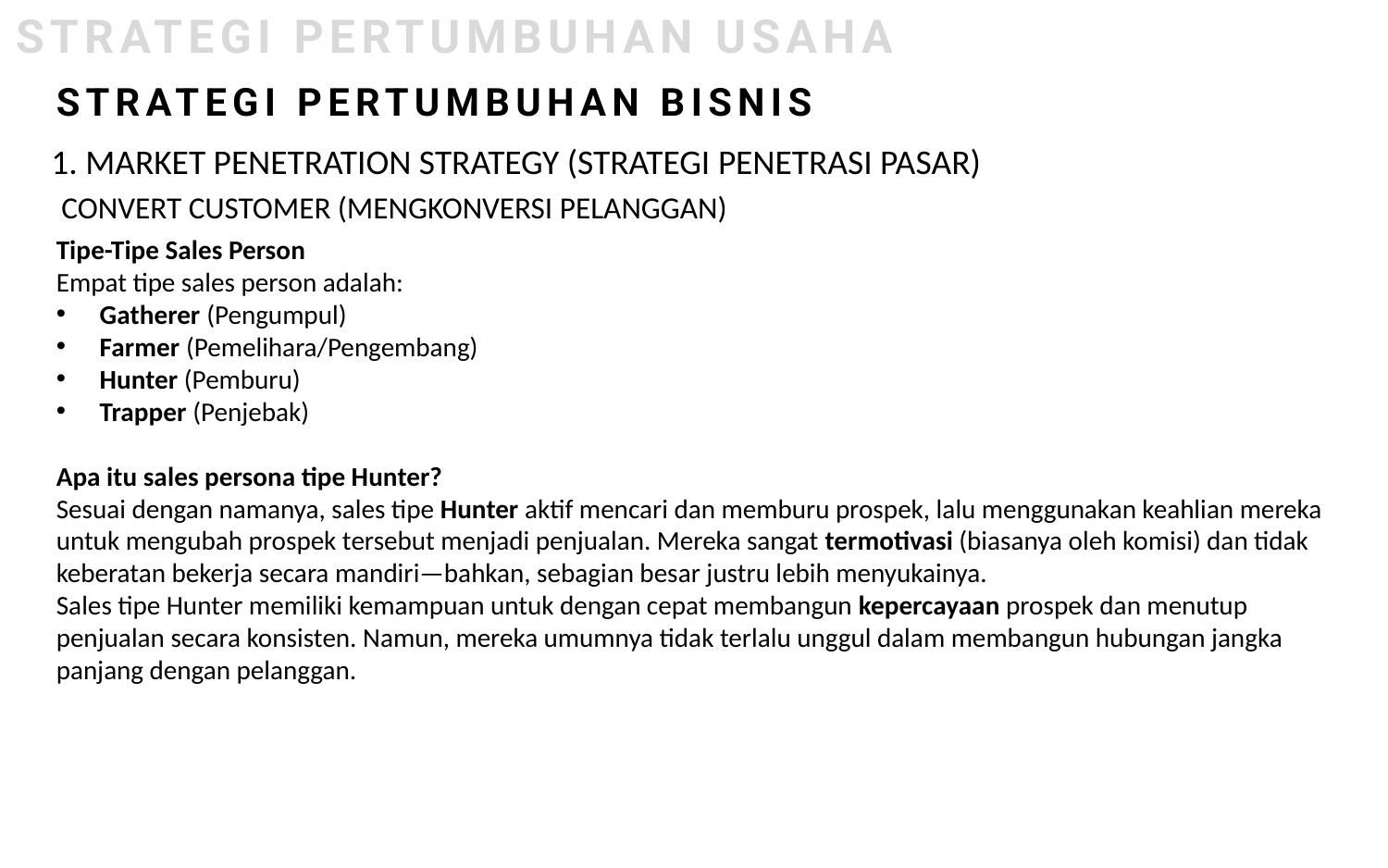

STRATEGI PERTUMBUHAN USAHA
STRATEGI PERTUMBUHAN BISNIS
1. MARKET PENETRATION STRATEGY (STRATEGI PENETRASI PASAR)
CONVERT CUSTOMER (MENGKONVERSI PELANGGAN)
Tipe-Tipe Sales Person
Empat tipe sales person adalah:
Gatherer (Pengumpul)
Farmer (Pemelihara/Pengembang)
Hunter (Pemburu)
Trapper (Penjebak)

Apa itu sales persona tipe Hunter?
Sesuai dengan namanya, sales tipe Hunter aktif mencari dan memburu prospek, lalu menggunakan keahlian mereka untuk mengubah prospek tersebut menjadi penjualan. Mereka sangat termotivasi (biasanya oleh komisi) dan tidak keberatan bekerja secara mandiri—bahkan, sebagian besar justru lebih menyukainya.
Sales tipe Hunter memiliki kemampuan untuk dengan cepat membangun kepercayaan prospek dan menutup penjualan secara konsisten. Namun, mereka umumnya tidak terlalu unggul dalam membangun hubungan jangka panjang dengan pelanggan.